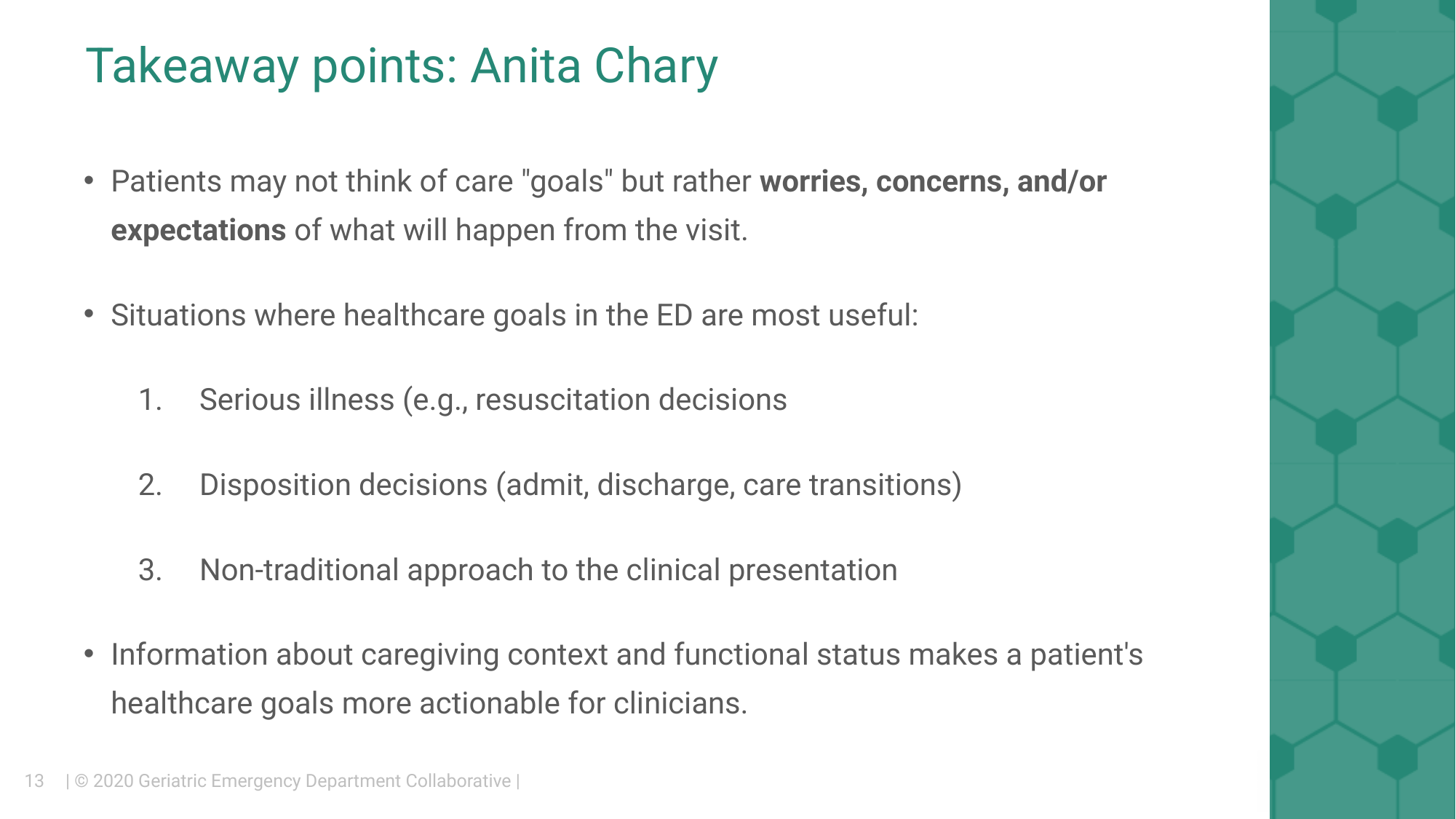

# Takeaway points: Anita Chary
Patients may not think of care "goals" but rather worries, concerns, and/or expectations of what will happen from the visit.
Situations where healthcare goals in the ED are most useful:
Serious illness (e.g., resuscitation decisions
Disposition decisions (admit, discharge, care transitions)
Non-traditional approach to the clinical presentation
Information about caregiving context and functional status makes a patient's healthcare goals more actionable for clinicians.